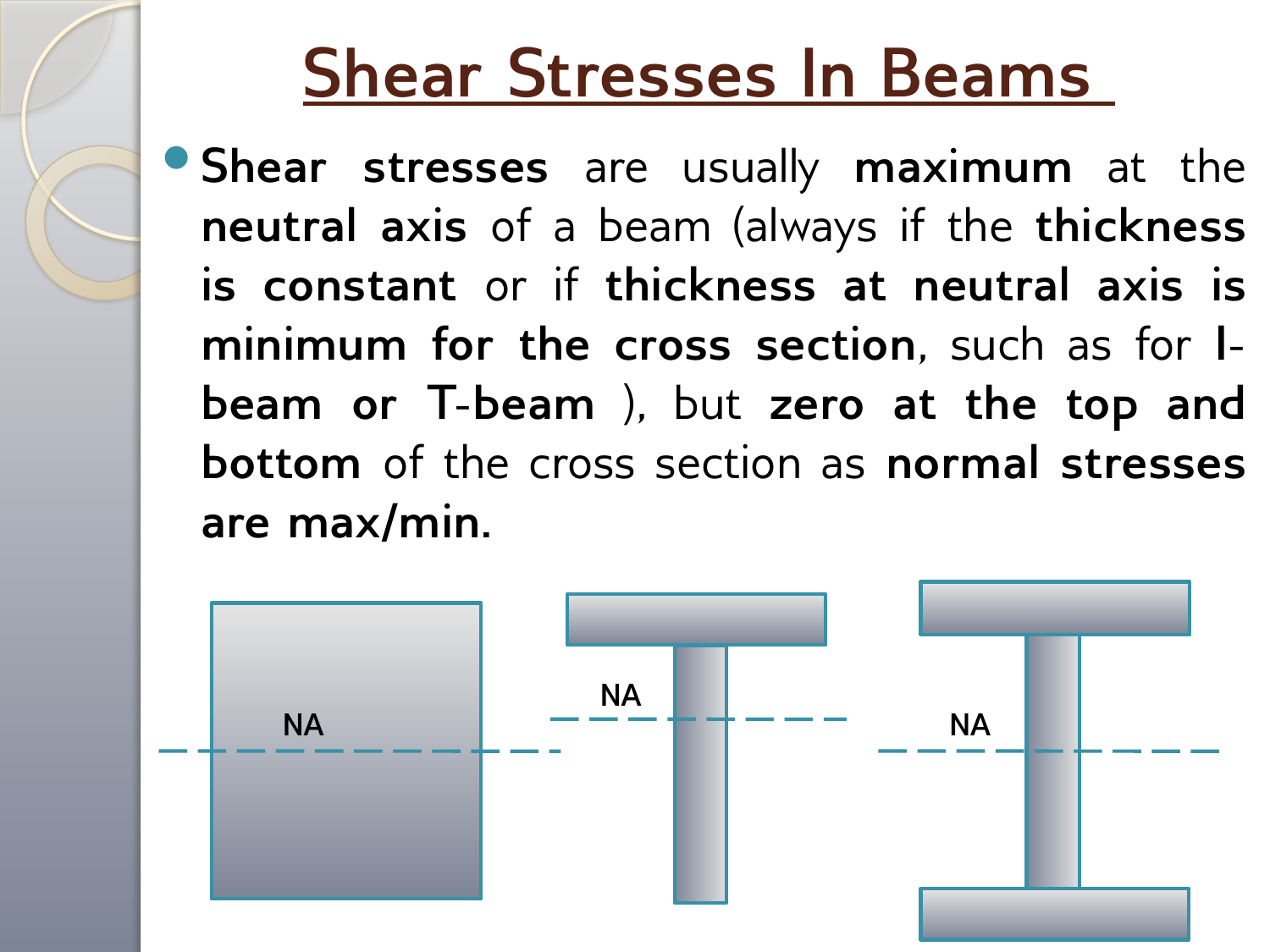

# Shear Stresses In Beams
Shear stresses are usually maximum at the neutral axis of a beam (always if the thickness is constant or if thickness at neutral axis is minimum for the cross section, such as for I-beam or T-beam ), but zero at the top and bottom of the cross section as normal stresses are max/min.

NA

NA

NA